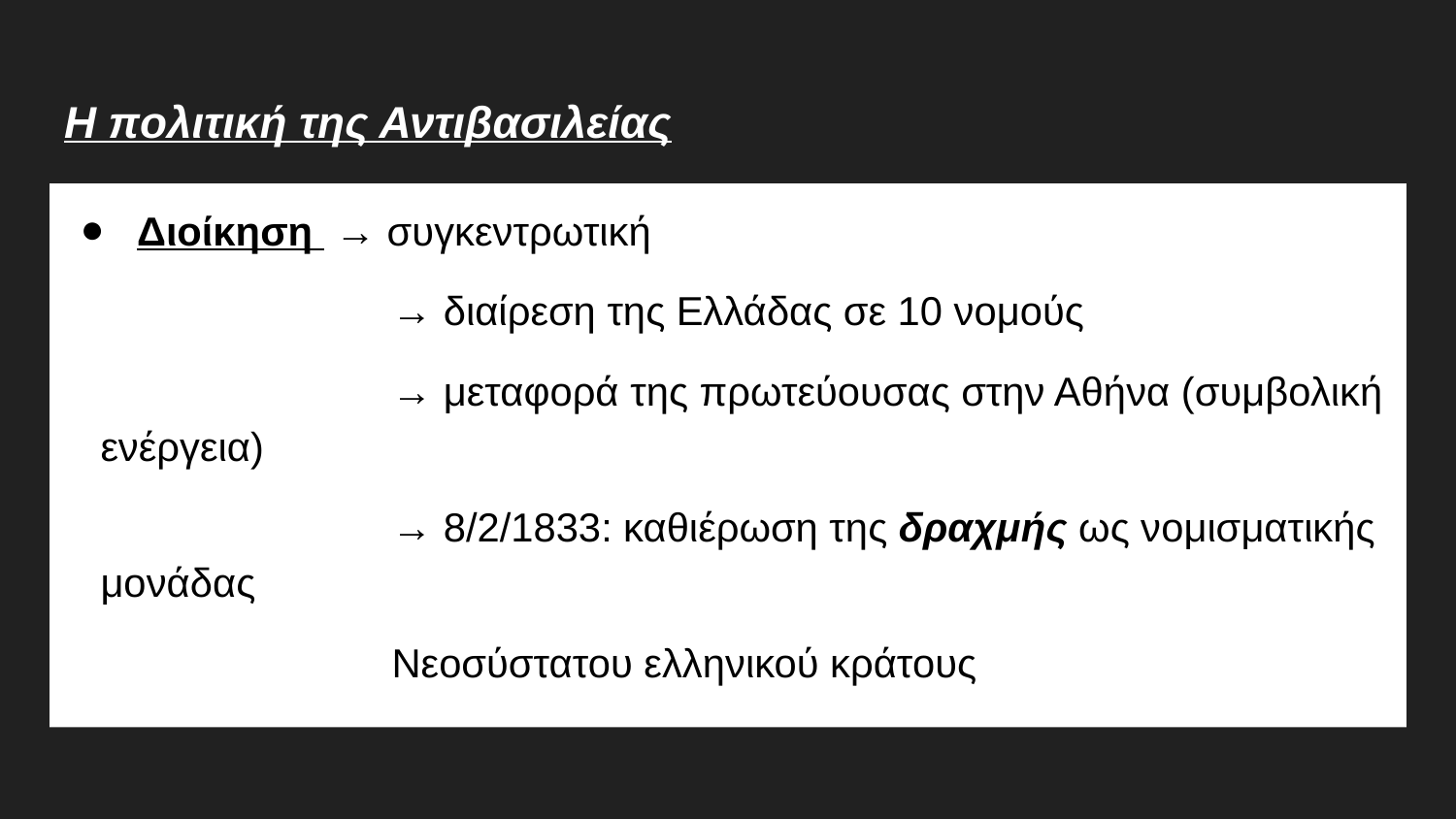

# Η πολιτική της Αντιβασιλείας

Διοίκηση  → συγκεντρωτική
                    	→ διαίρεση της Ελλάδας σε 10 νομούς
                    	→ μεταφορά της πρωτεύουσας στην Αθήνα (συμβολική ενέργεια)
                    	→ 8/2/1833: καθιέρωση της δραχμής ως νομισματικής μονάδας
                         	Νεοσύστατου ελληνικού κράτους